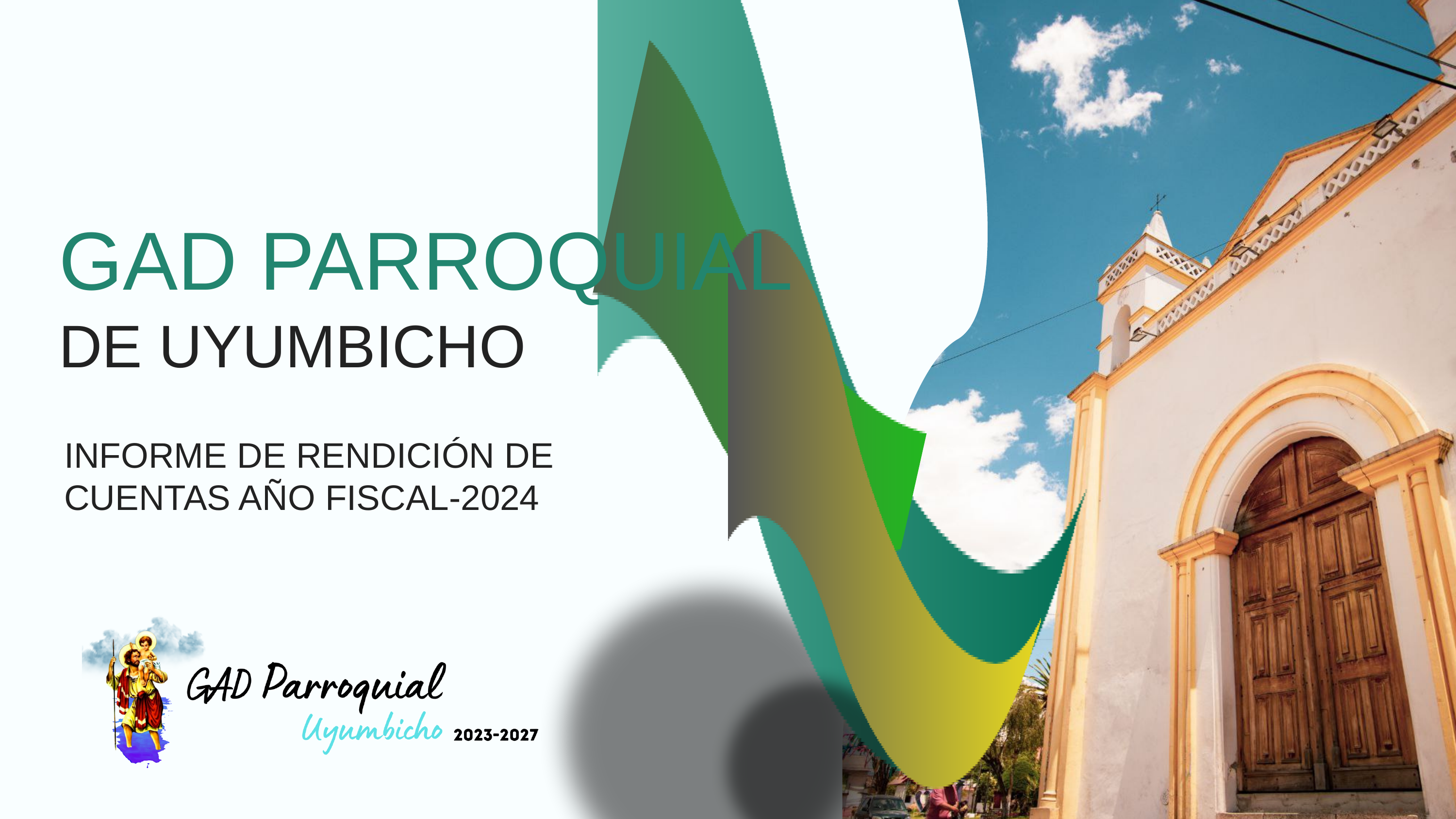

GAD PARROQUIAL
DE UYUMBICHO

INFORME DE RENDICIÓN DE CUENTAS AÑO FISCAL-2024